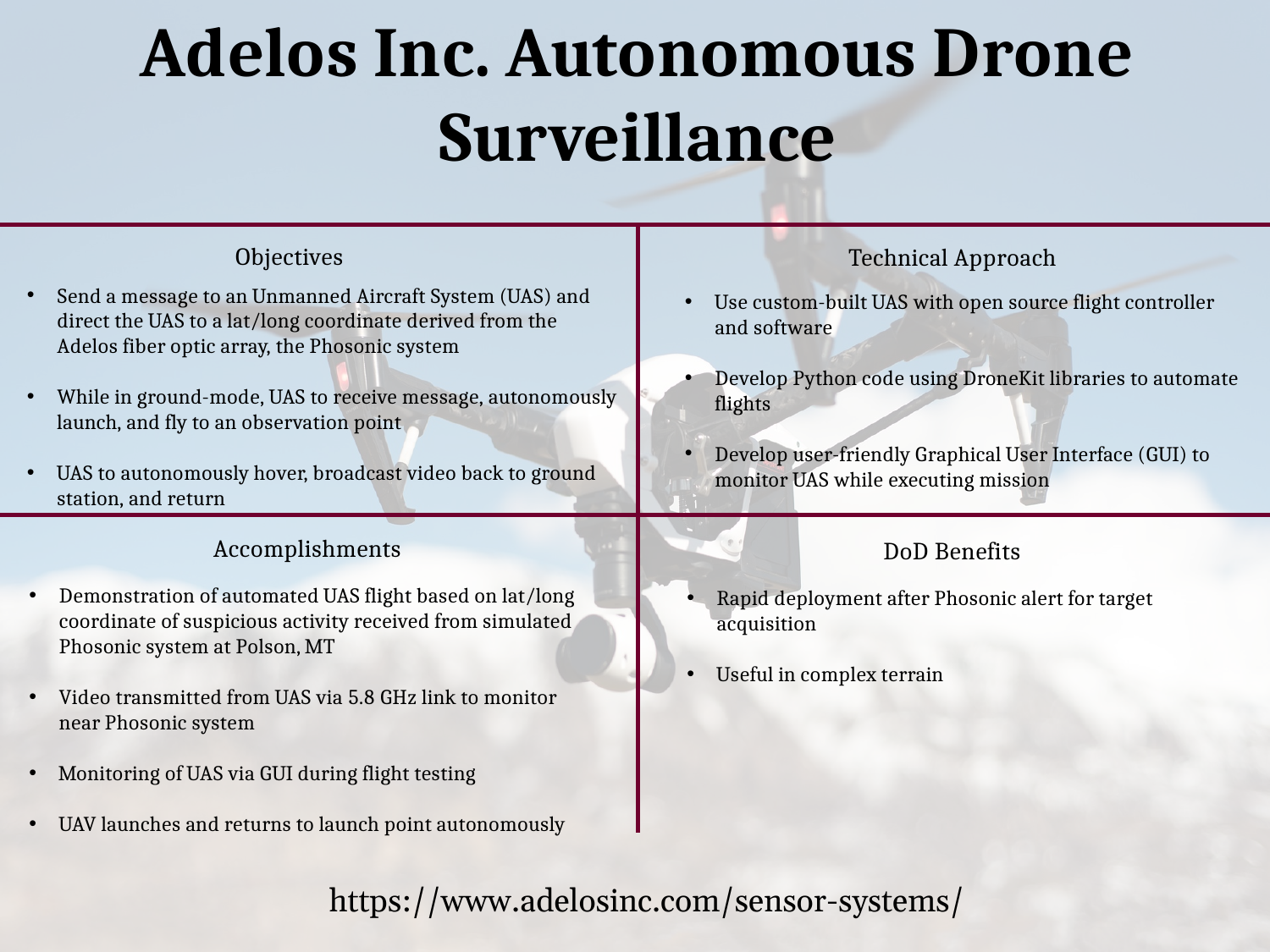

Adelos Inc. Autonomous Drone Surveillance
Objectives
Technical Approach
Send a message to an Unmanned Aircraft System (UAS) and direct the UAS to a lat/long coordinate derived from the Adelos fiber optic array, the Phosonic system
While in ground-mode, UAS to receive message, autonomously launch, and fly to an observation point
UAS to autonomously hover, broadcast video back to ground station, and return
Use custom-built UAS with open source flight controller and software
Develop Python code using DroneKit libraries to automate flights
Develop user-friendly Graphical User Interface (GUI) to monitor UAS while executing mission

Accomplishments
DoD Benefits
Demonstration of automated UAS flight based on lat/long coordinate of suspicious activity received from simulated Phosonic system at Polson, MT
Video transmitted from UAS via 5.8 GHz link to monitor near Phosonic system
Monitoring of UAS via GUI during flight testing
UAV launches and returns to launch point autonomously
Rapid deployment after Phosonic alert for target acquisition
Useful in complex terrain

https://www.adelosinc.com/sensor-systems/